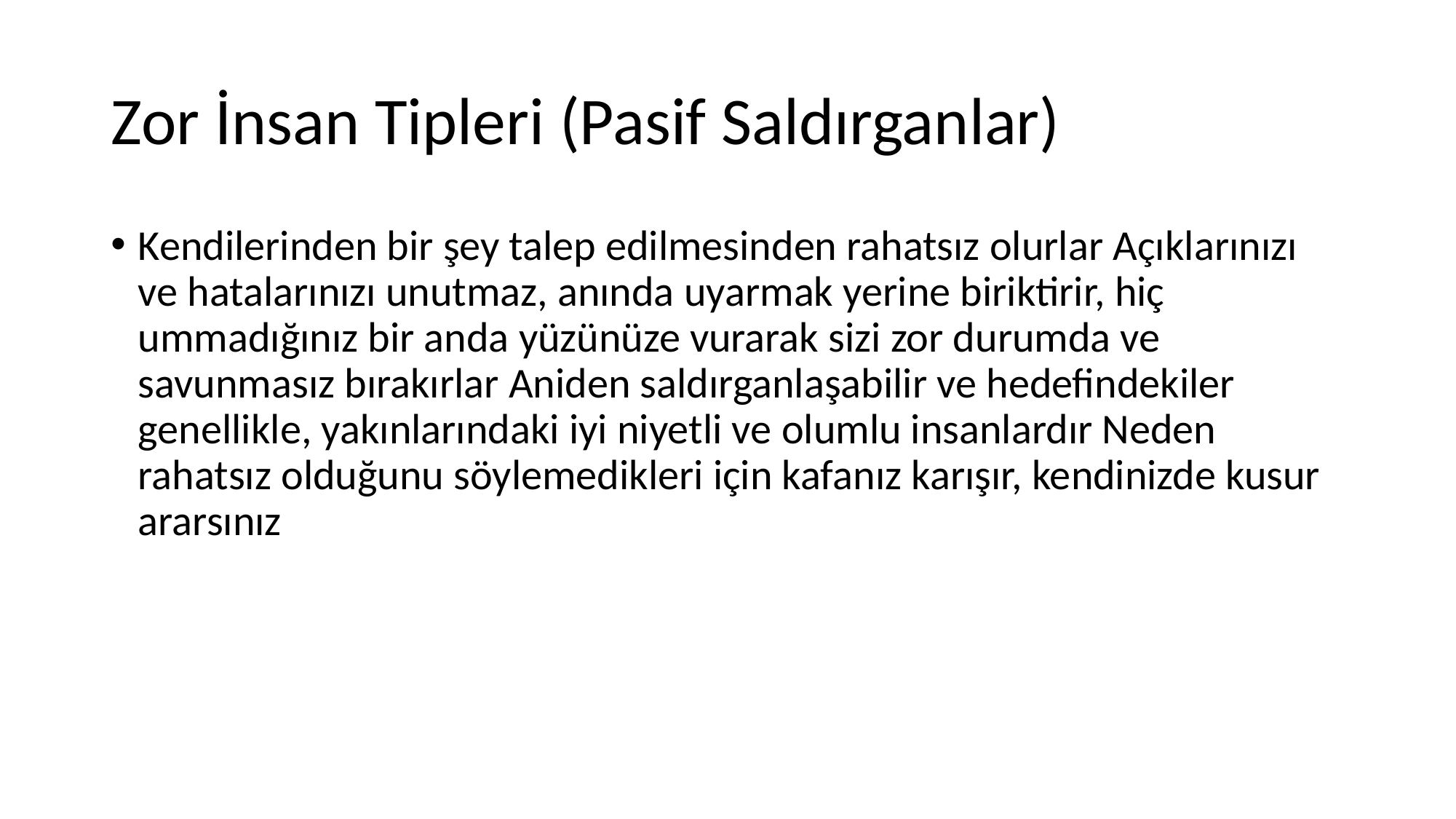

# Zor İnsan Tipleri (Pasif Saldırganlar)
Kendilerinden bir şey talep edilmesinden rahatsız olurlar Açıklarınızı ve hatalarınızı unutmaz, anında uyarmak yerine biriktirir, hiç ummadığınız bir anda yüzünüze vurarak sizi zor durumda ve savunmasız bırakırlar Aniden saldırganlaşabilir ve hedefindekiler genellikle, yakınlarındaki iyi niyetli ve olumlu insanlardır Neden rahatsız olduğunu söylemedikleri için kafanız karışır, kendinizde kusur ararsınız